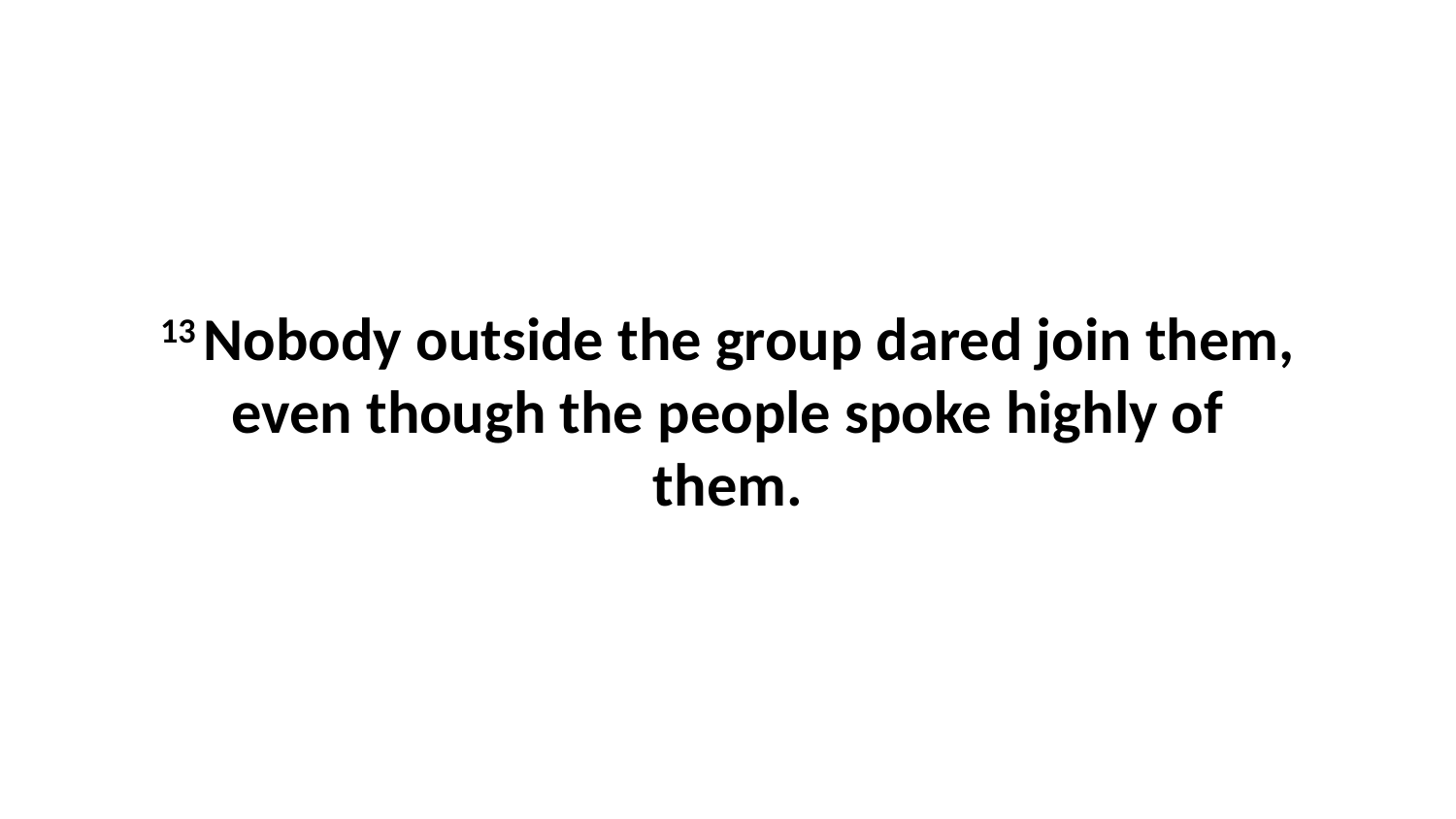

13 Nobody outside the group dared join them, even though the people spoke highly of them.